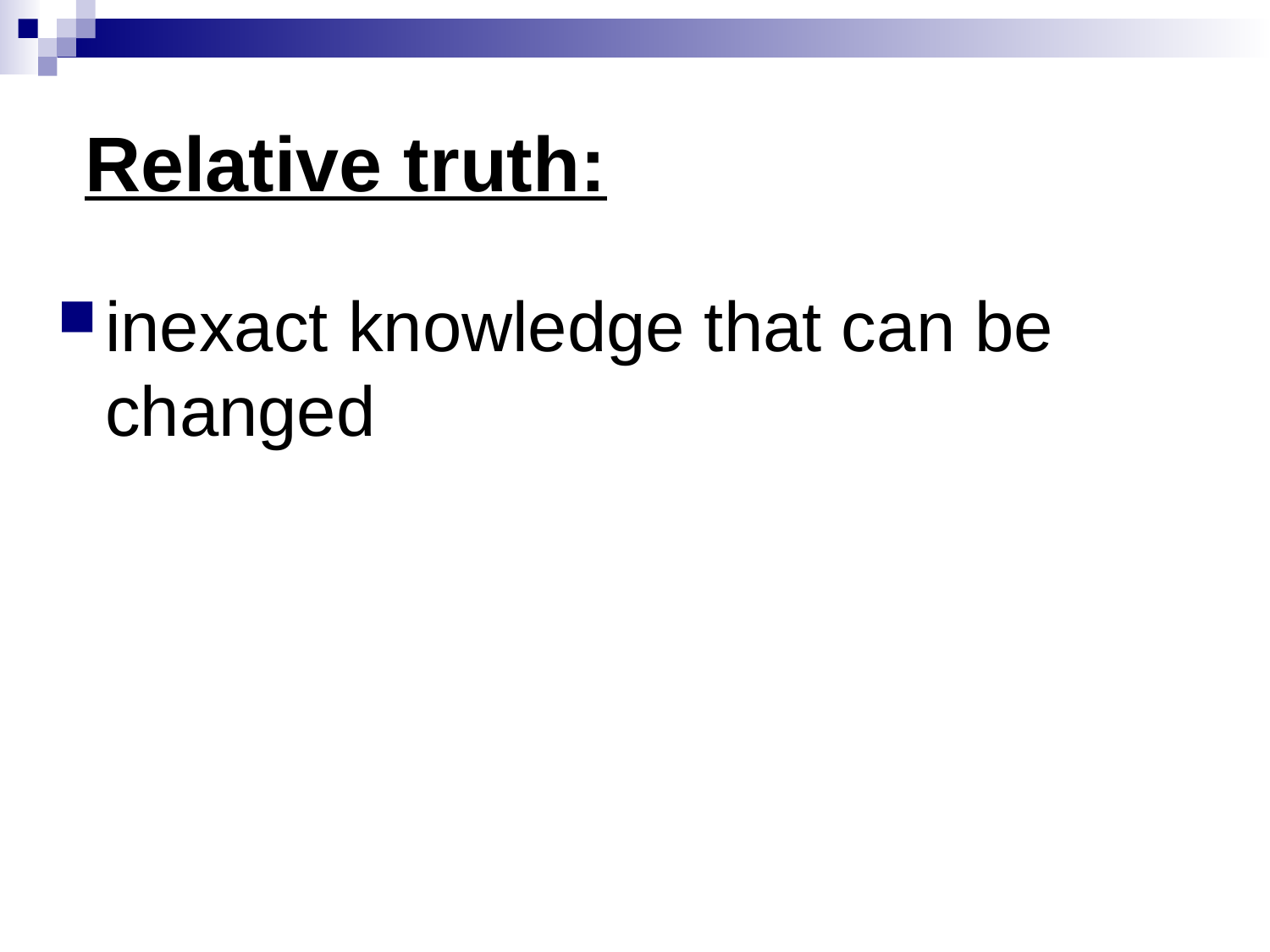

# Relative truth:
inexact knowledge that can be changed